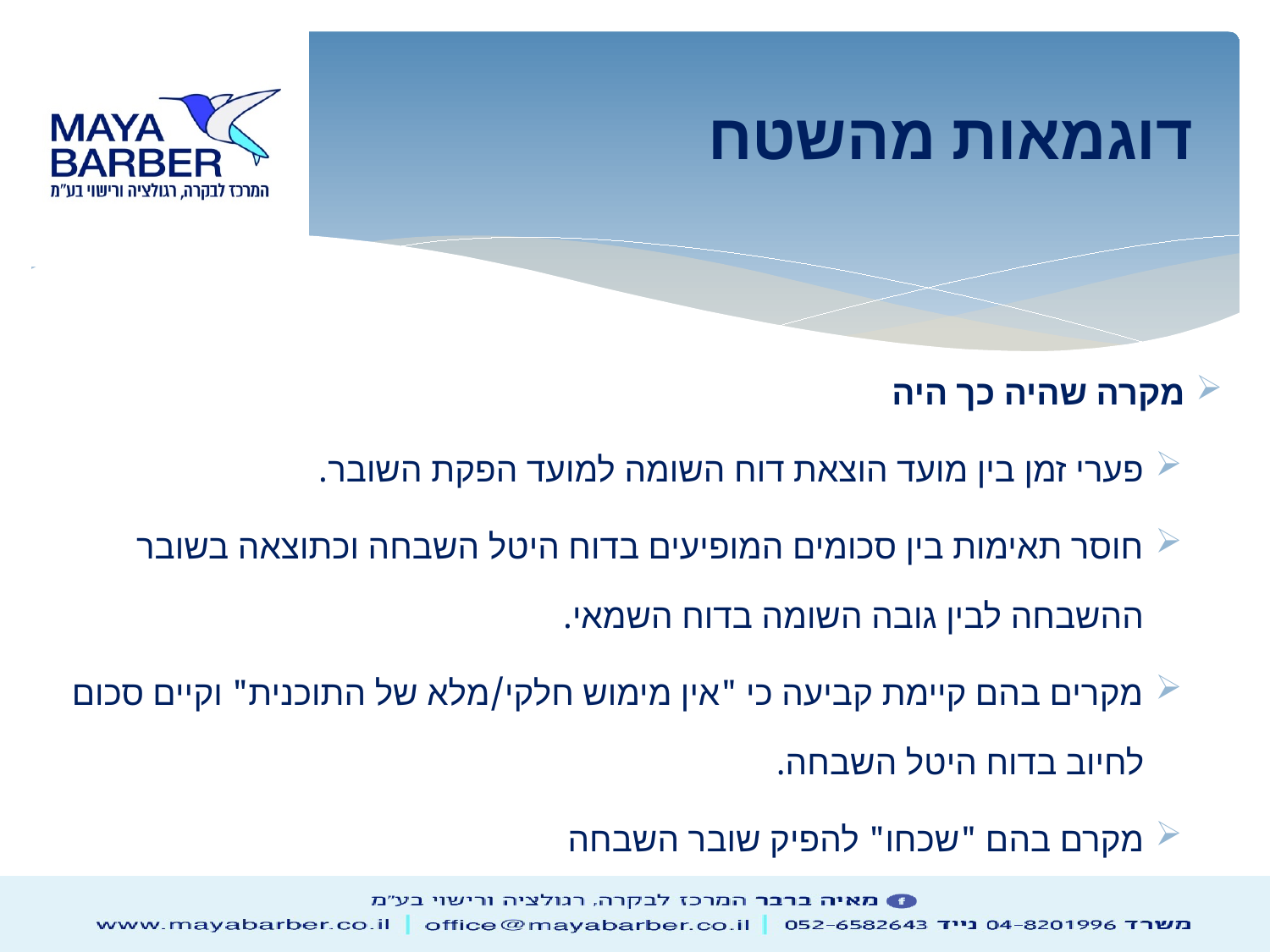

# דוגמאות מהשטח
מקרה שהיה כך היה
פערי זמן בין מועד הוצאת דוח השומה למועד הפקת השובר.
חוסר תאימות בין סכומים המופיעים בדוח היטל השבחה וכתוצאה בשובר ההשבחה לבין גובה השומה בדוח השמאי.
מקרים בהם קיימת קביעה כי "אין מימוש חלקי/מלא של התוכנית" וקיים סכום לחיוב בדוח היטל השבחה.
מקרם בהם "שכחו" להפיק שובר השבחה